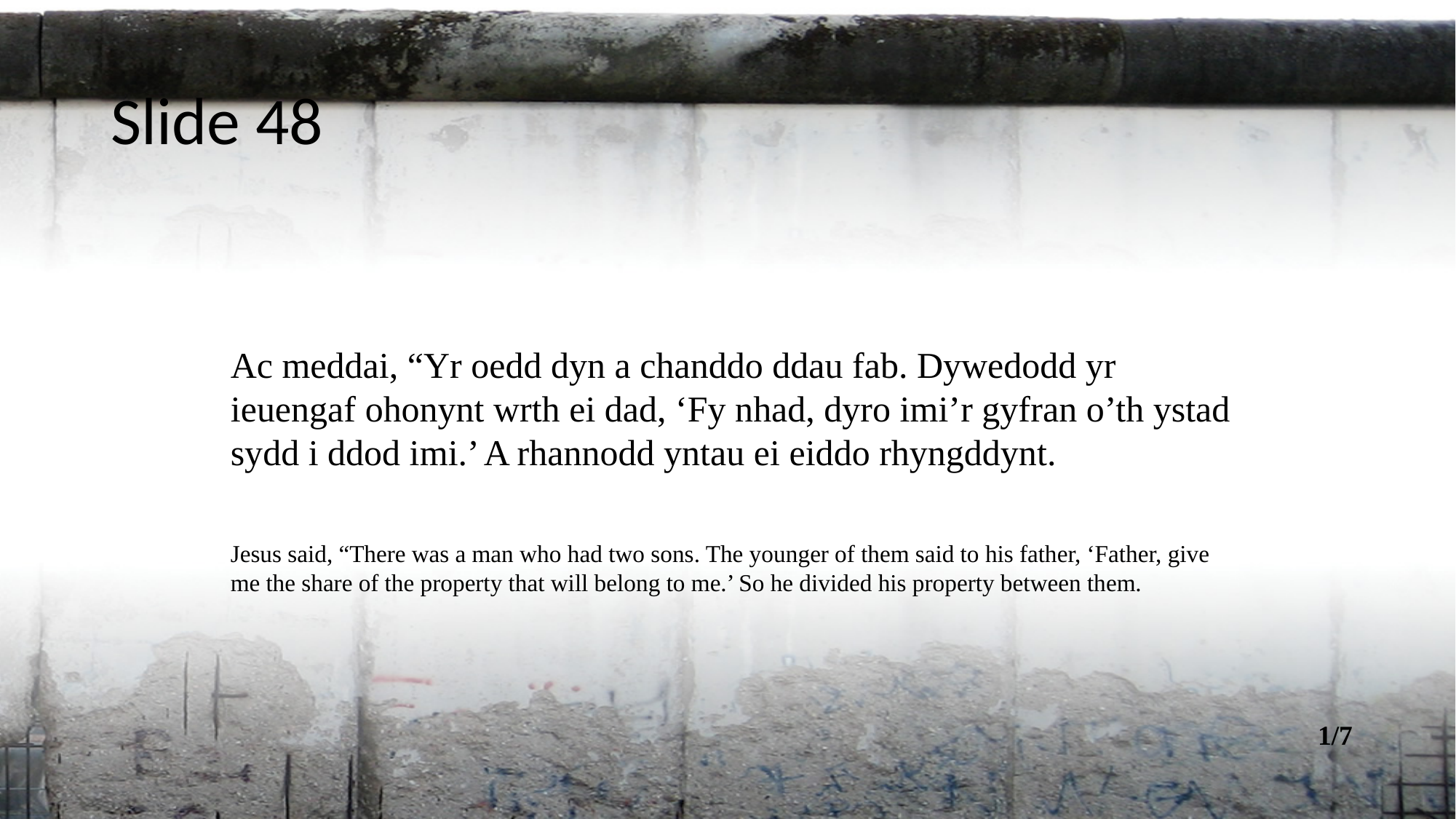

Slide 48

Ac meddai, “Yr oedd dyn a chanddo ddau fab. Dywedodd yr ieuengaf ohonynt wrth ei dad, ‘Fy nhad, dyro imi’r gyfran o’th ystad sydd i ddod imi.’ A rhannodd yntau ei eiddo rhyngddynt.

Jesus said, “There was a man who had two sons. The younger of them said to his father, ‘Father, give me the share of the property that will belong to me.’ So he divided his property between them.
1/7